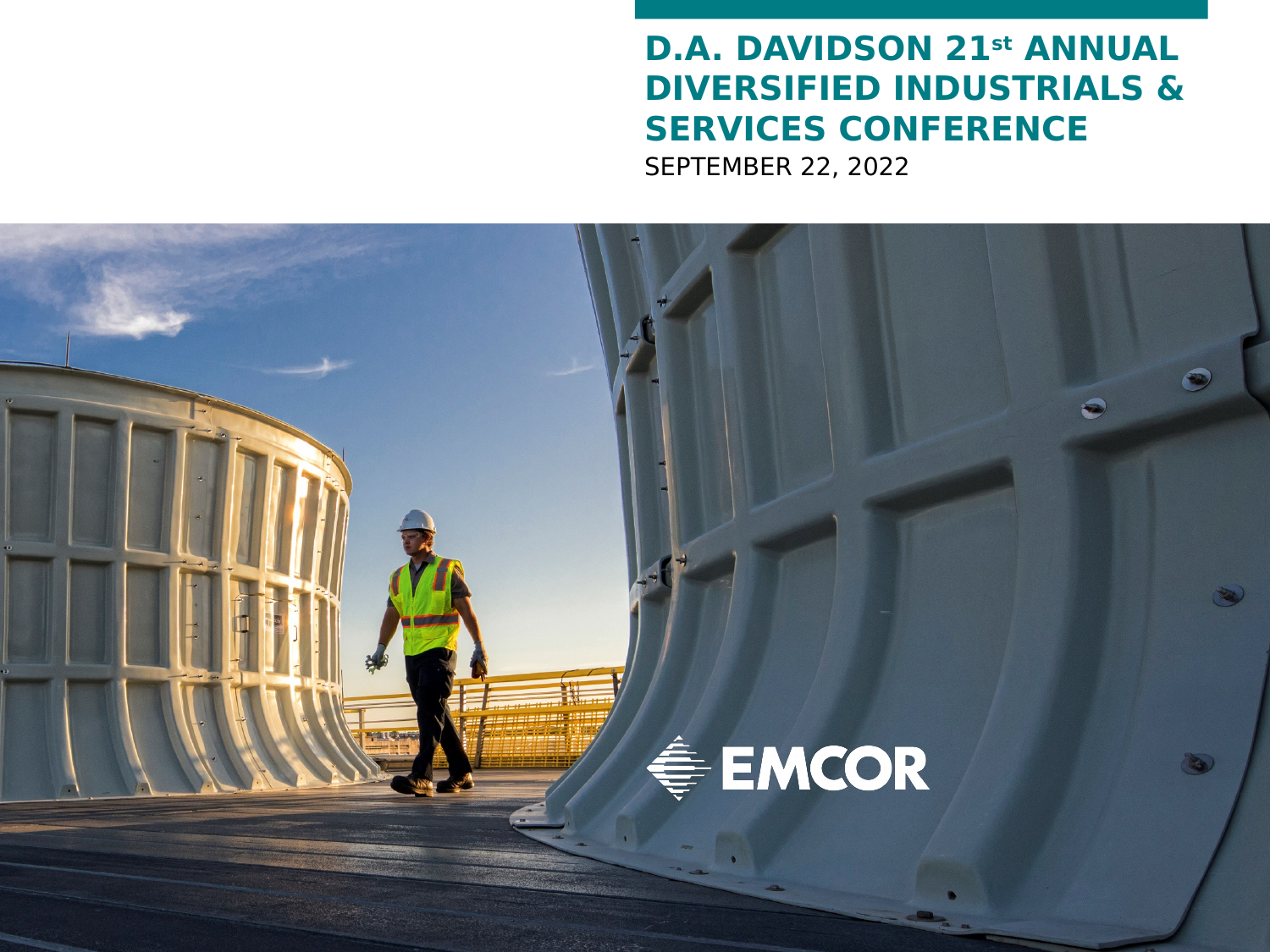

D.A. DAVIDSON 21st ANNUAL DIVERSIFIED INDUSTRIALS & SERVICES CONFERENCE
SEPTEMBER 22, 2022